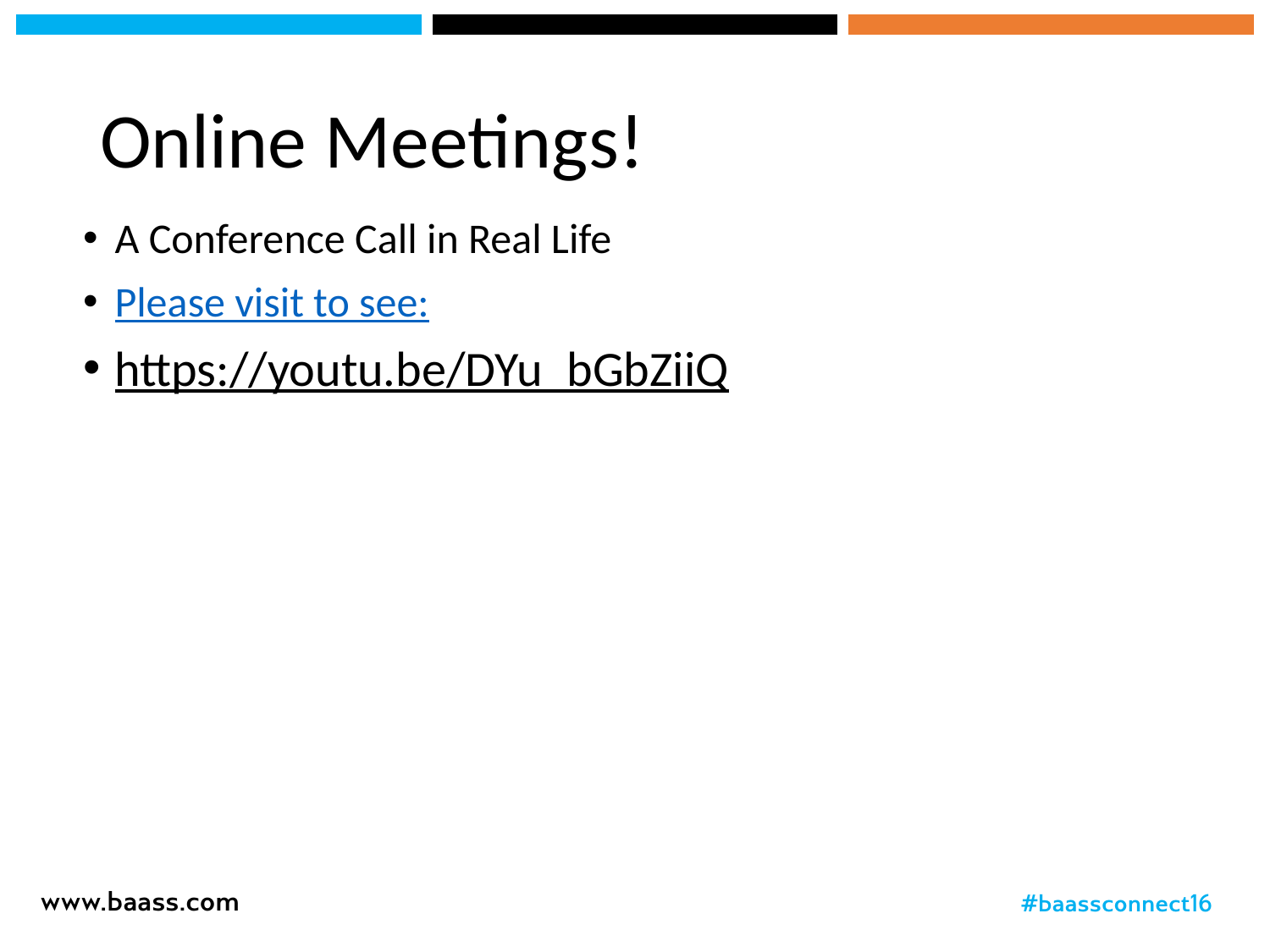

# Online Meetings!
A Conference Call in Real Life
Please visit to see:
https://youtu.be/DYu_bGbZiiQ